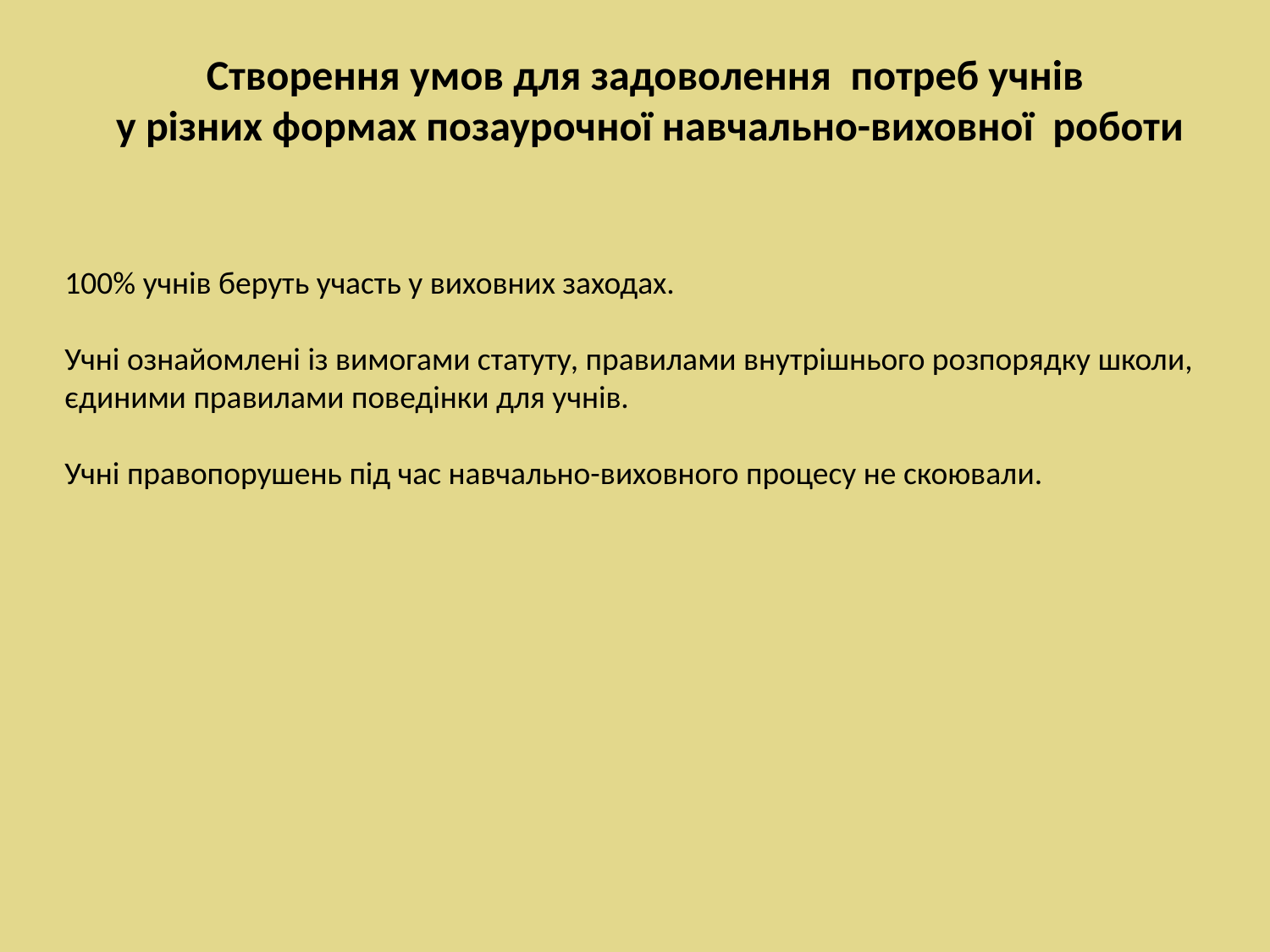

Створення умов для задоволення  потреб учнів
у різних формах позаурочної навчально-виховної  роботи
100% учнів беруть участь у виховних заходах.

Учні ознайомлені із вимогами статуту, правилами внутрішнього розпорядку школи,
єдиними правилами поведінки для учнів.

Учні правопорушень під час навчально-виховного процесу не скоювали.